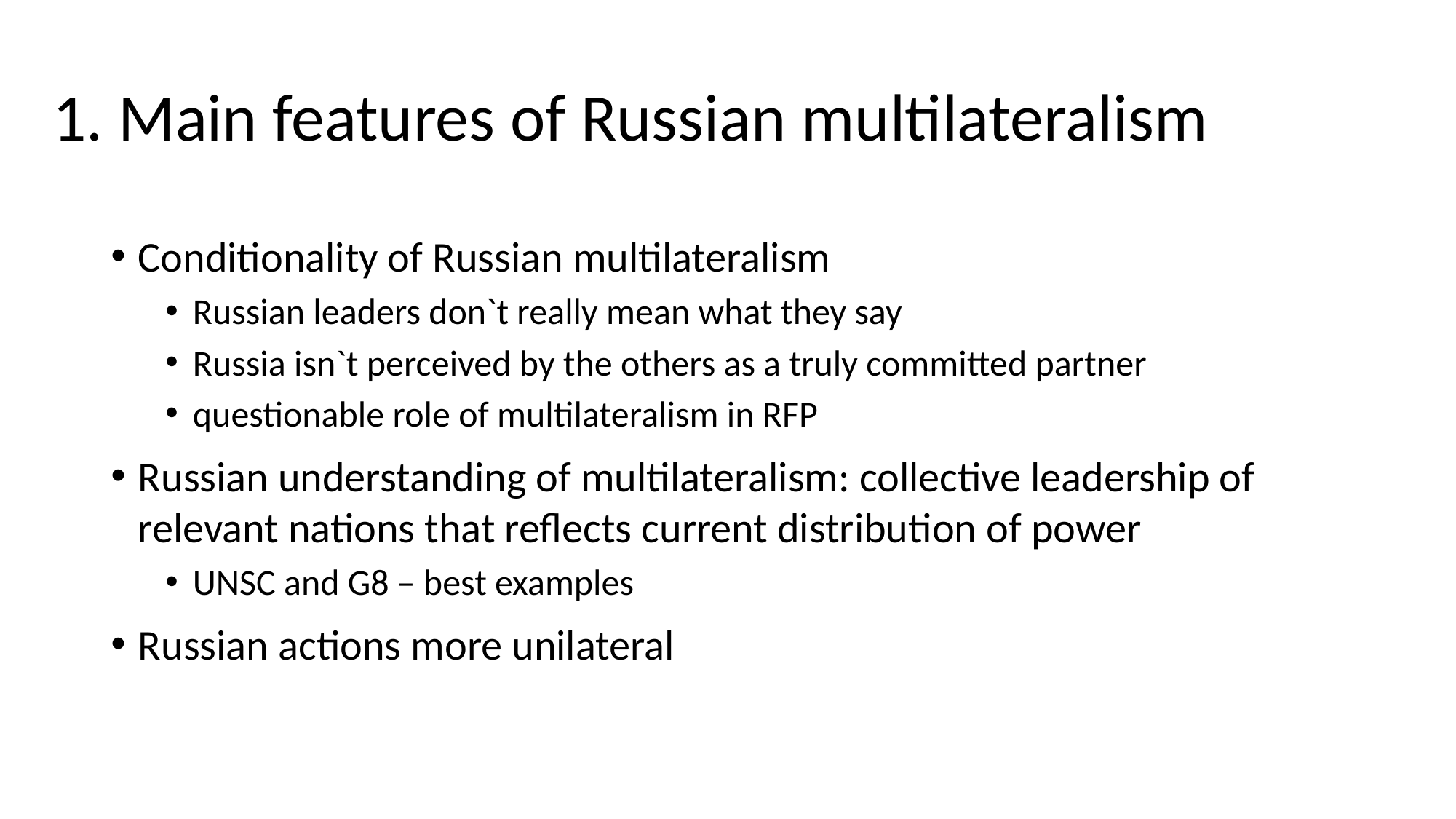

# 1. Main features of Russian multilateralism
Conditionality of Russian multilateralism
Russian leaders don`t really mean what they say
Russia isn`t perceived by the others as a truly committed partner
questionable role of multilateralism in RFP
Russian understanding of multilateralism: collective leadership of relevant nations that reflects current distribution of power
UNSC and G8 – best examples
Russian actions more unilateral